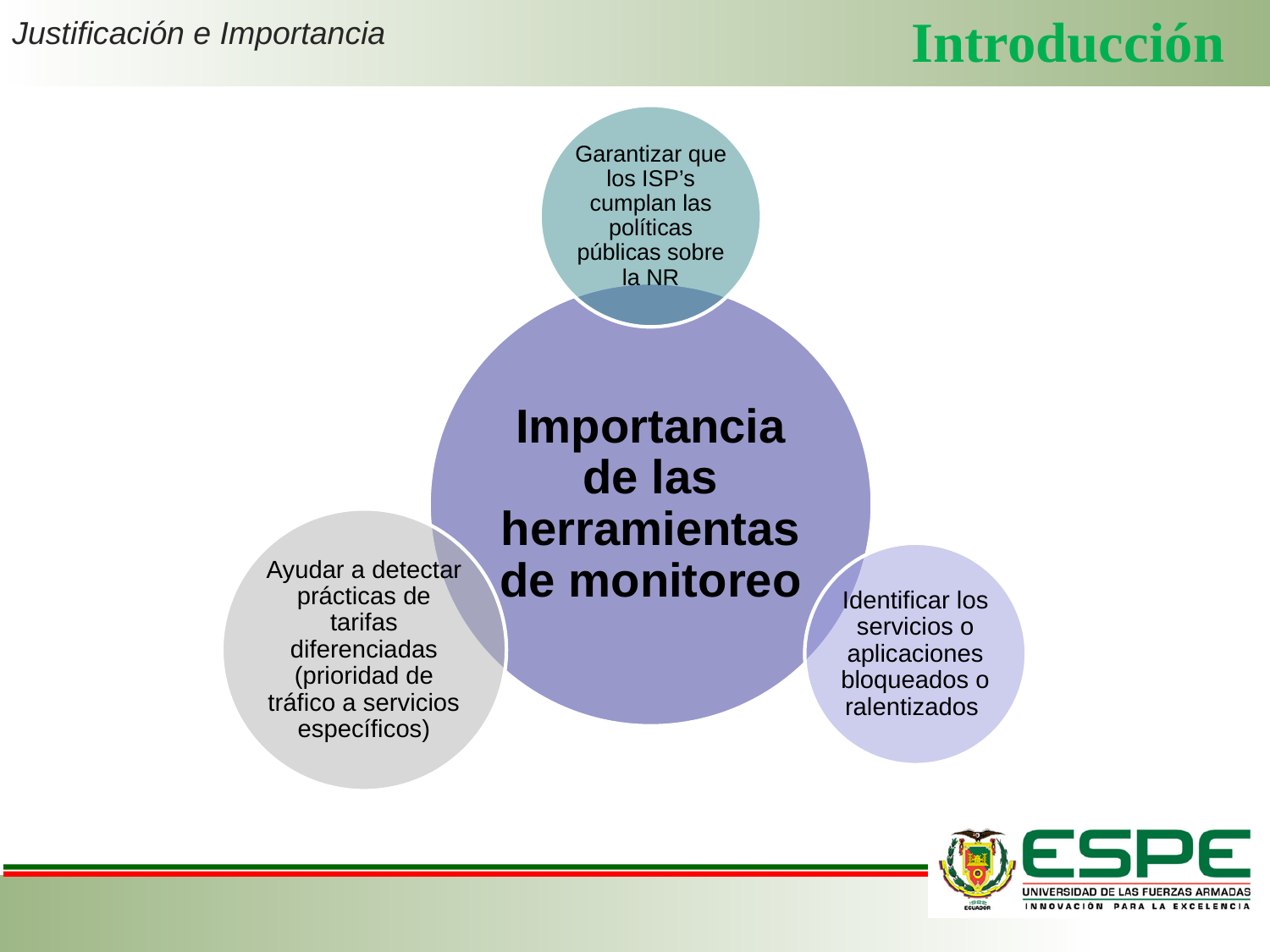

# Introducción
Justificación e Importancia
Importancia de las herramientas de monitoreo
Garantizar que los ISP’s cumplan las políticas públicas sobre la NR
Identificar los servicios o aplicaciones bloqueados o ralentizados
Ayudar a detectar prácticas de tarifas diferenciadas (prioridad de tráfico a servicios específicos)